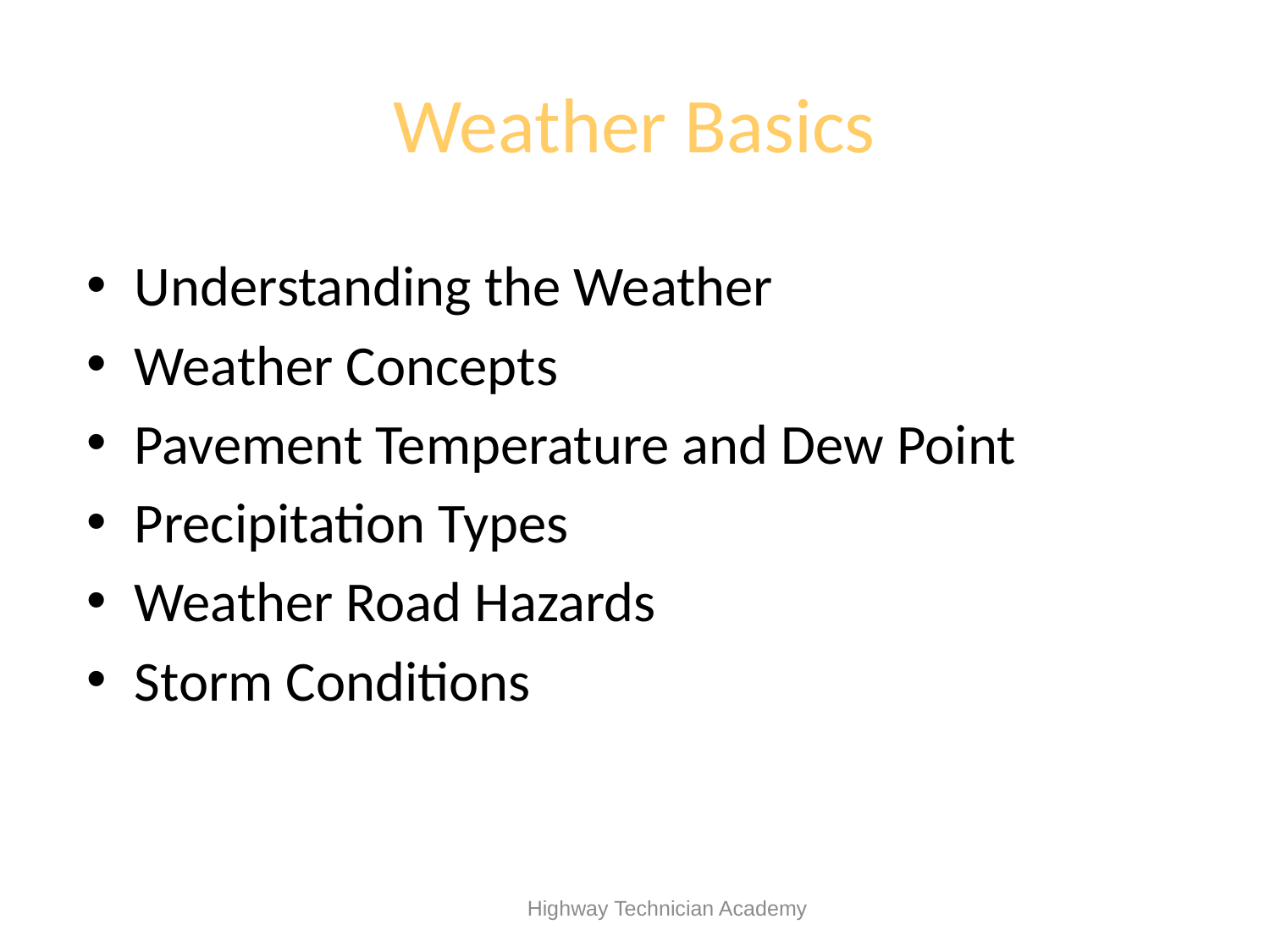

# Weather Basics
Understanding the Weather
Weather Concepts
Pavement Temperature and Dew Point
Precipitation Types
Weather Road Hazards
Storm Conditions
           Highway Technician Academy